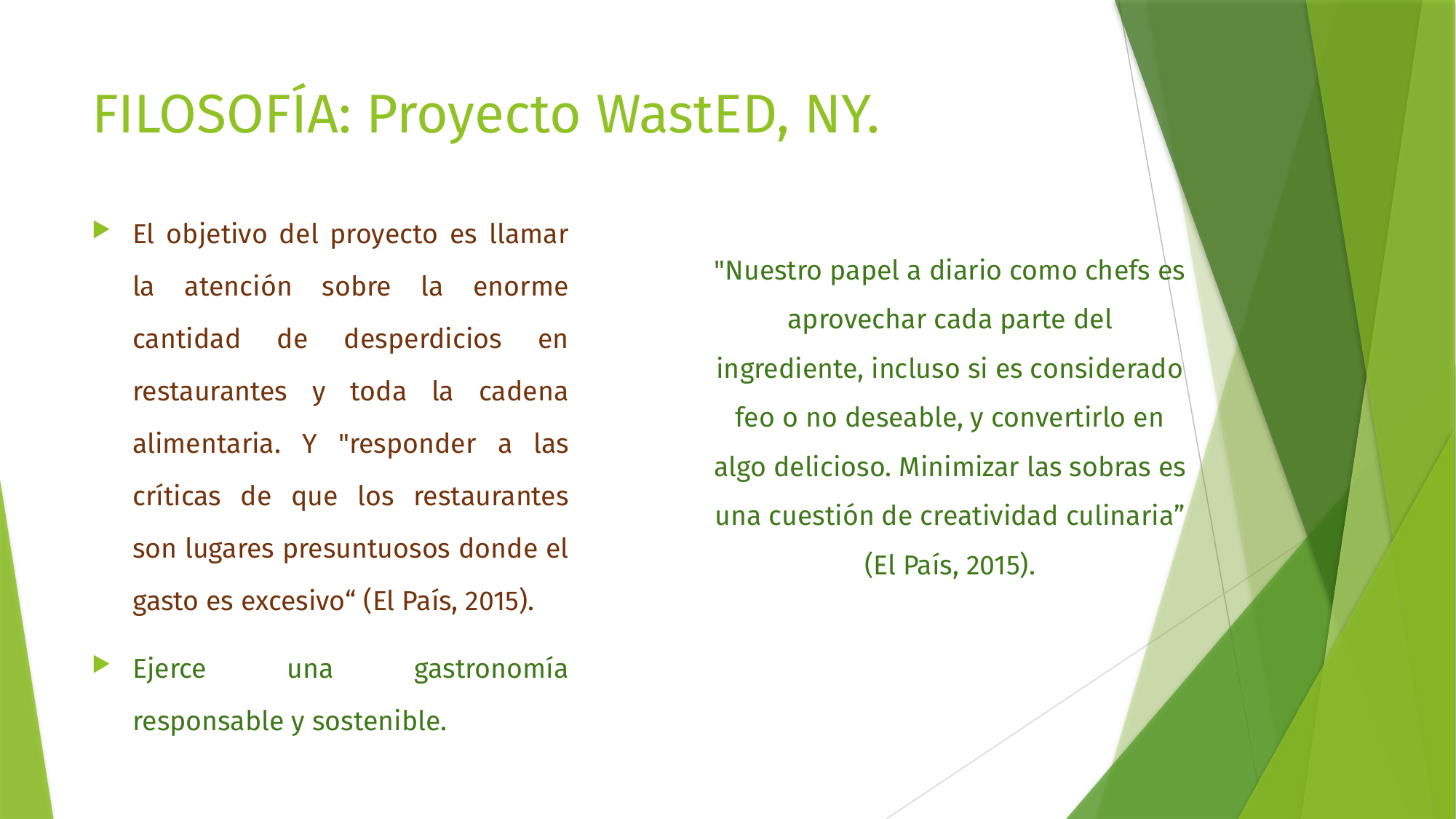

# FILOSOFÍA: Proyecto WastED, NY.
El objetivo del proyecto es llamar la atención sobre la enorme cantidad de desperdicios en restaurantes y toda la cadena alimentaria. Y "responder a las críticas de que los restaurantes son lugares presuntuosos donde el gasto es excesivo“ (El País, 2015).
Ejerce una gastronomía responsable y sostenible.

"Nuestro papel a diario como chefs es aprovechar cada parte del ingrediente, incluso si es considerado feo o no deseable, y convertirlo en algo delicioso. Minimizar las sobras es una cuestión de creatividad culinaria” (El País, 2015).